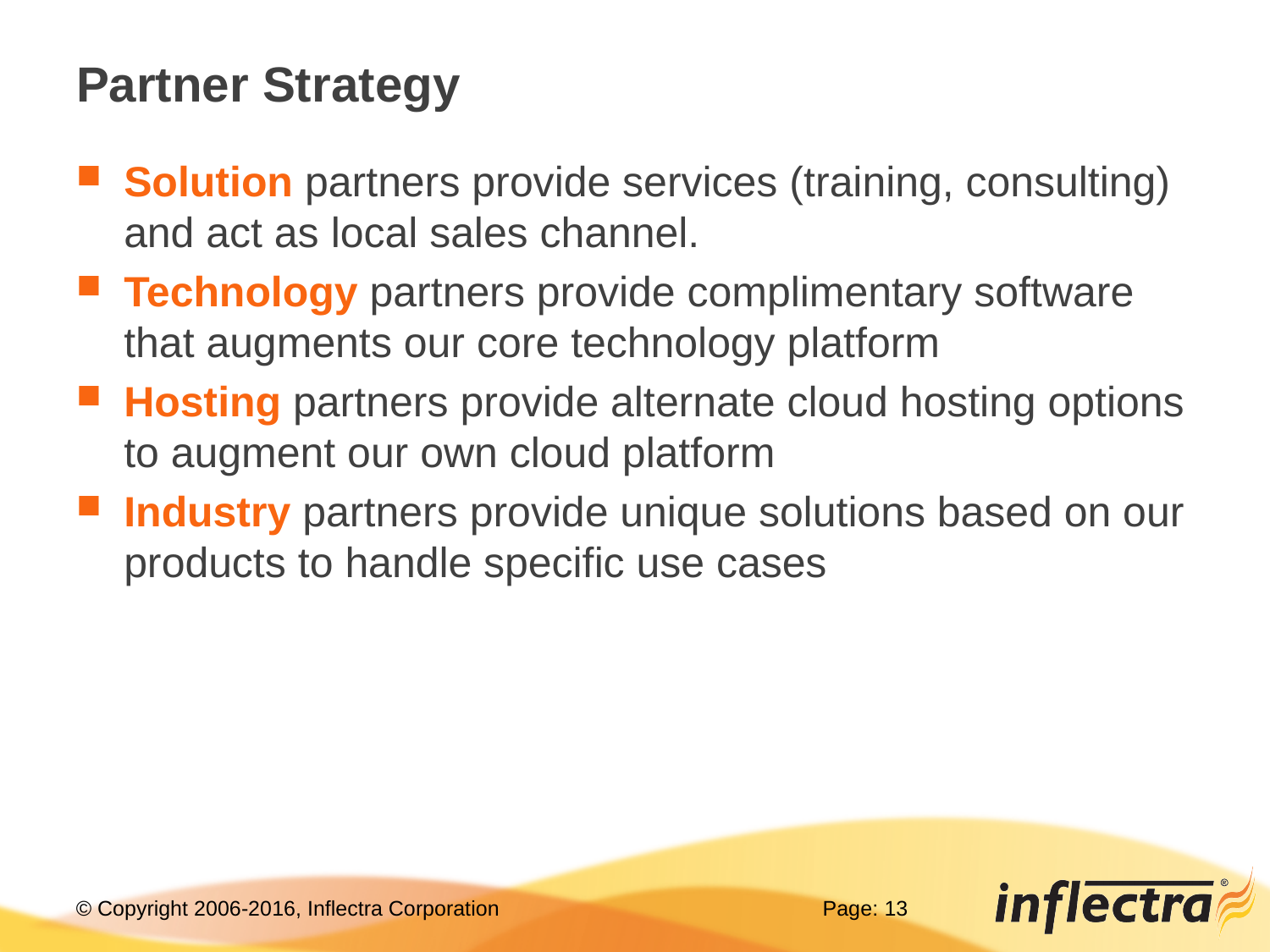

# Partner Strategy
Solution partners provide services (training, consulting) and act as local sales channel.
Technology partners provide complimentary software that augments our core technology platform
Hosting partners provide alternate cloud hosting options to augment our own cloud platform
Industry partners provide unique solutions based on our products to handle specific use cases
Page: 13